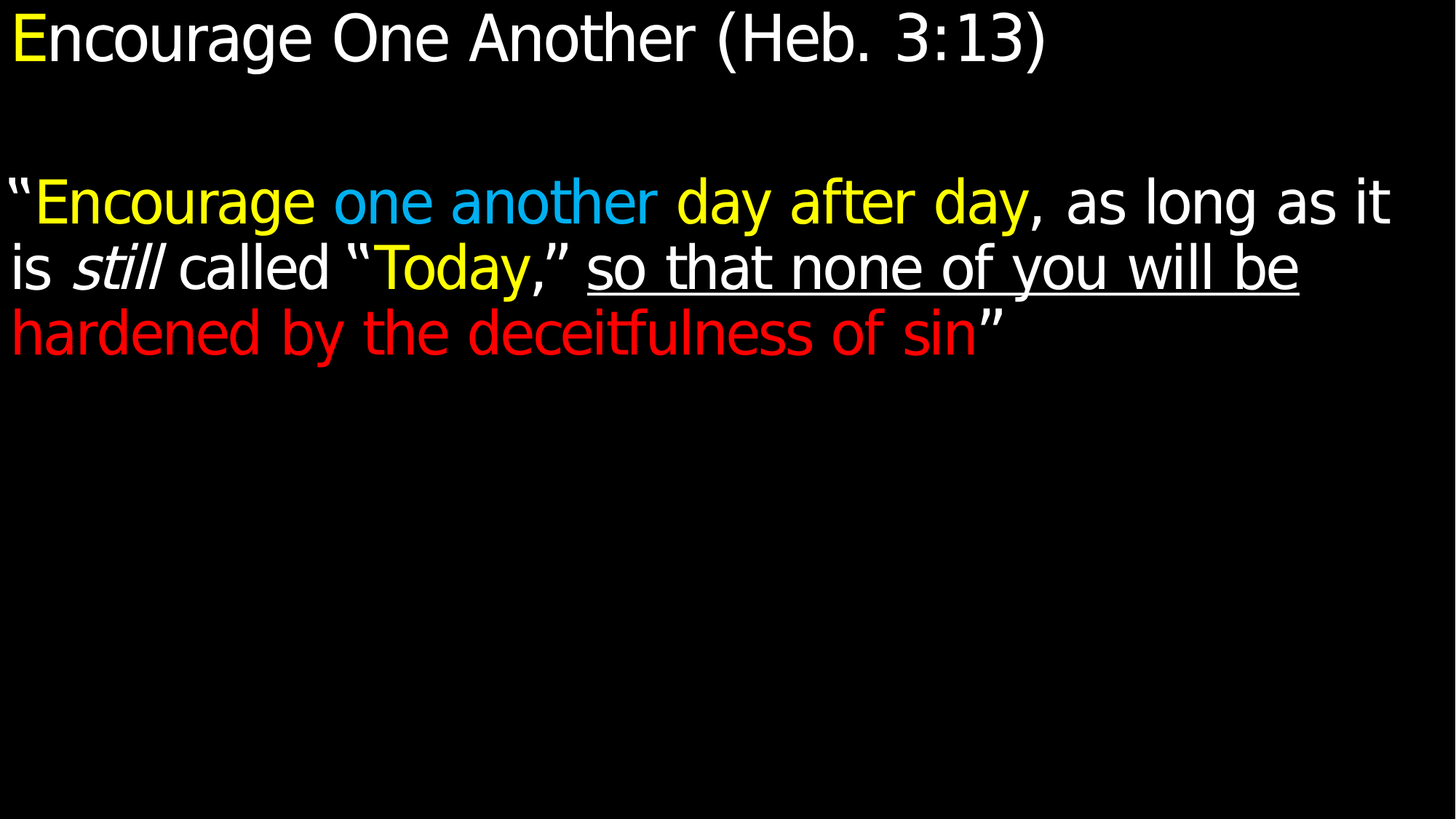

Encourage One Another (Heb. 3:13)

“Encourage one another day after day, as long as it is still called “Today,” so that none of you will be hardened by the deceitfulness of sin”